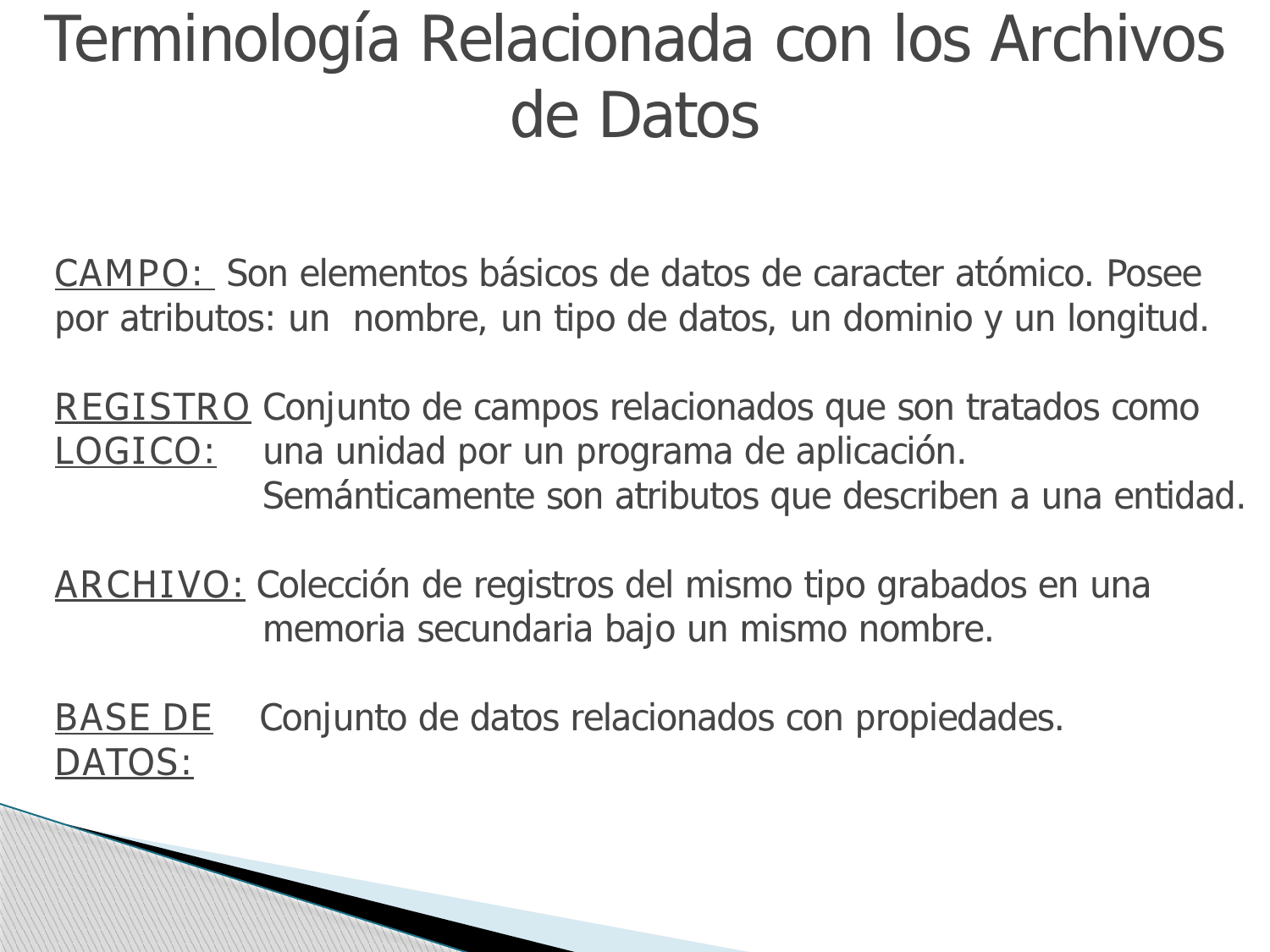

Terminología Relacionada con los Archivos de Datos
CAMPO:  Son elementos básicos de datos de caracter atómico. Posee por atributos: un  nombre, un tipo de datos, un dominio y un longitud.
REGISTRO Conjunto de campos relacionados que son tratados como
LOGICO:    una unidad por un programa de aplicación. 			       Semánticamente son atributos que describen a una entidad.
ARCHIVO: Colección de registros del mismo tipo grabados en una
	       memoria secundaria bajo un mismo nombre.
BASE DE    Conjunto de datos relacionados con propiedades.
DATOS: